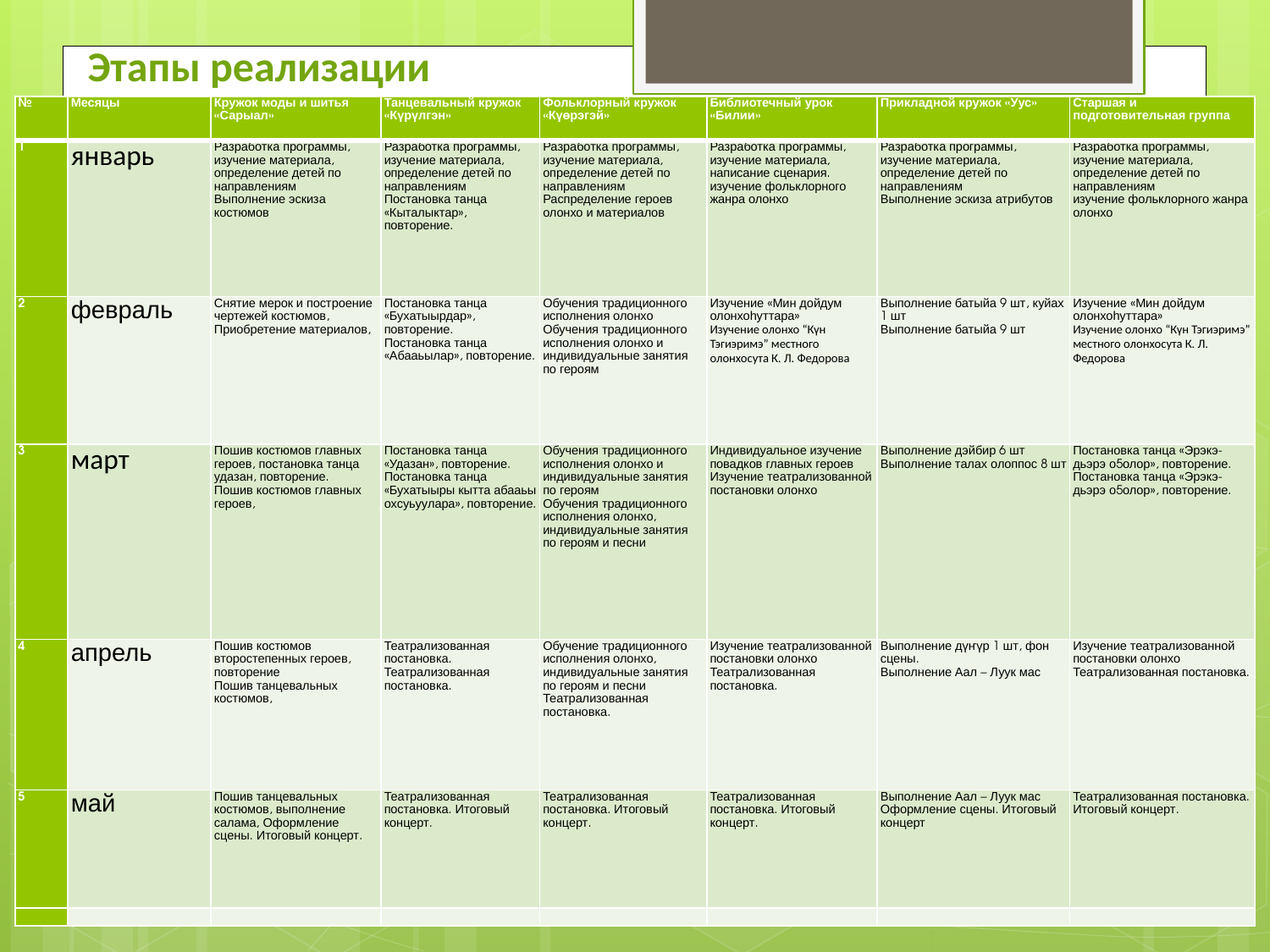

# Этапы реализации

| № | Месяцы | Кружок моды и шитья «Сарыал» | Танцевальный кружок «Күрүлгэн» | Фольклорный кружок «Күөрэгэй» | Библиотечный урок «Билии» | Прикладной кружок «Уус» | Старшая и подготовительная группа |
| --- | --- | --- | --- | --- | --- | --- | --- |
| 1 | январь | Разработка программы, изучение материала, определение детей по направлениям Выполнение эскиза костюмов | Разработка программы, изучение материала, определение детей по направлениям Постановка танца «Кыталыктар», повторение. | Разработка программы, изучение материала, определение детей по направлениям Распределение героев олонхо и материалов | Разработка программы, изучение материала, написание сценария. изучение фольклорного жанра олонхо | Разработка программы, изучение материала, определение детей по направлениям Выполнение эскиза атрибутов | Разработка программы, изучение материала, определение детей по направлениям изучение фольклорного жанра олонхо |
| 2 | февраль | Снятие мерок и построение чертежей костюмов, Приобретение материалов, | Постановка танца «Бухатыырдар», повторение. Постановка танца «Абааьылар», повторение. | Обучения традиционного исполнения олонхо Обучения традиционного исполнения олонхо и индивидуальные занятия по героям | Изучение «Мин дойдум олонхоһуттара» Изучение олонхо “Күн Тэгиэримэ” местного олонхосута К. Л. Федорова | Выполнение батыйа 9 шт, куйах 1 шт Выполнение батыйа 9 шт | Изучение «Мин дойдум олонхоһуттара» Изучение олонхо “Күн Тэгиэримэ” местного олонхосута К. Л. Федорова |
| 3 | март | Пошив костюмов главных героев, постановка танца удазан, повторение. Пошив костюмов главных героев, | Постановка танца «Удазан», повторение. Постановка танца «Бухатыыры кытта абааьы охсуьуулара», повторение. | Обучения традиционного исполнения олонхо и индивидуальные занятия по героям Обучения традиционного исполнения олонхо, индивидуальные занятия по героям и песни | Индивидуальное изучение повадков главных героев Изучение театрализованной постановки олонхо | Выполнение дэйбир 6 шт Выполнение талах олоппос 8 шт | Постановка танца «Эрэкэ-дьэрэ о5олор», повторение. Постановка танца «Эрэкэ-дьэрэ о5олор», повторение. |
| 4 | апрель | Пошив костюмов второстепенных героев, повторение Пошив танцевальных костюмов, | Театрализованная постановка. Театрализованная постановка. | Обучение традиционного исполнения олонхо, индивидуальные занятия по героям и песни Театрализованная постановка. | Изучение театрализованной постановки олонхо Театрализованная постановка. | Выполнение дүҥүр 1 шт, фон сцены. Выполнение Аал – Луук мас | Изучение театрализованной постановки олонхо Театрализованная постановка. |
| 5 | май | Пошив танцевальных костюмов, выполнение салама, Оформление сцены. Итоговый концерт. | Театрализованная постановка. Итоговый концерт. | Театрализованная постановка. Итоговый концерт. | Театрализованная постановка. Итоговый концерт. | Выполнение Аал – Луук мас Оформление сцены. Итоговый концерт | Театрализованная постановка. Итоговый концерт. |
|  |  |  |  |  |  |  |  |